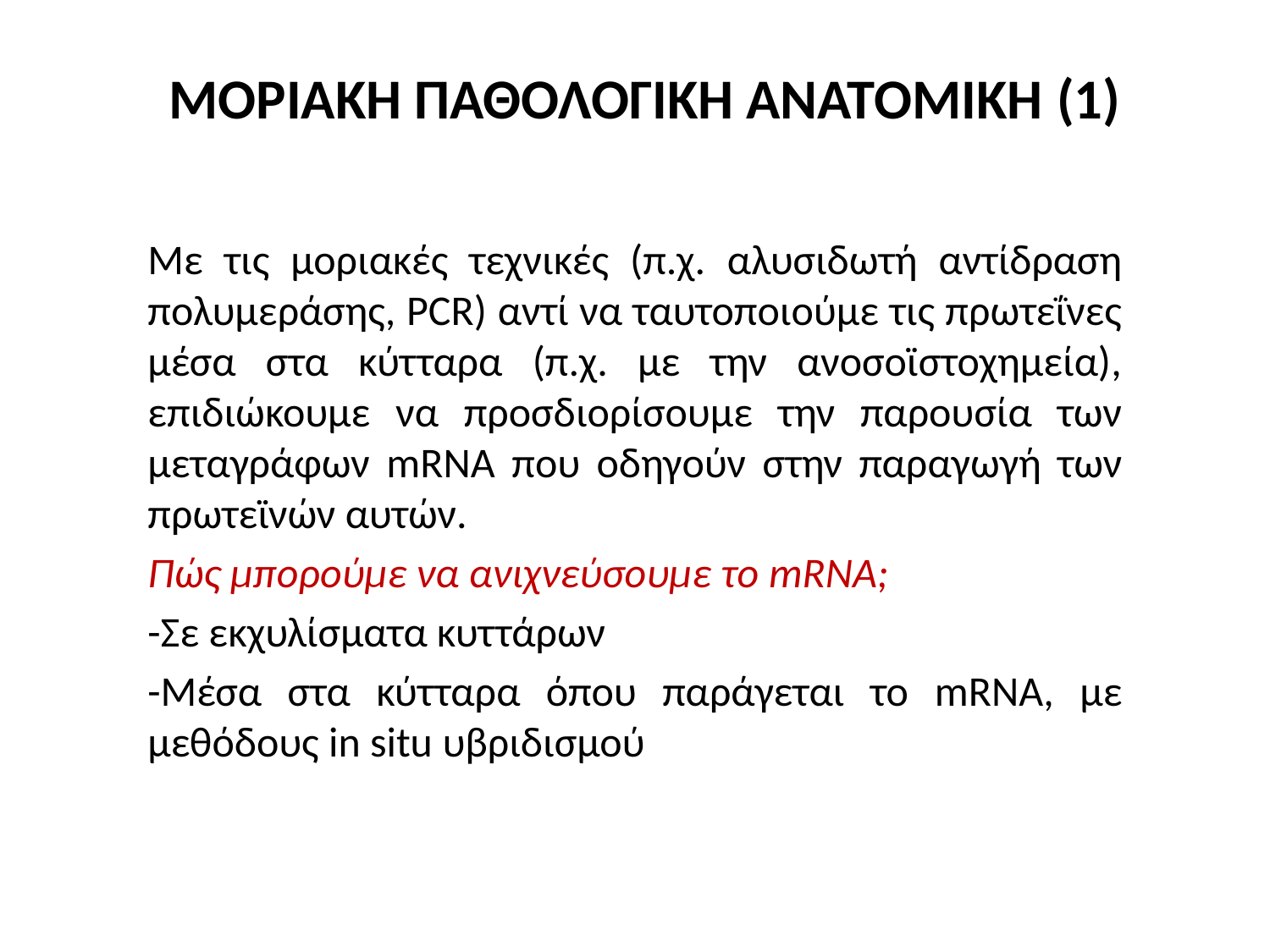

# ΜΟΡΙΑΚΗ ΠΑΘΟΛΟΓΙΚΗ ΑΝΑΤΟΜΙΚΗ (1)
Με τις μοριακές τεχνικές (π.χ. αλυσιδωτή αντίδραση πολυμεράσης, PCR) αντί να ταυτοποιούμε τις πρωτεΐνες μέσα στα κύτταρα (π.χ. με την ανοσοϊστοχημεία), επιδιώκουμε να προσδιορίσουμε την παρουσία των μεταγράφων mRNA που οδηγούν στην παραγωγή των πρωτεϊνών αυτών.
Πώς μπορούμε να ανιχνεύσουμε το mRNA;
-Σε εκχυλίσματα κυττάρων
-Μέσα στα κύτταρα όπου παράγεται το mRNA, με μεθόδους in situ υβριδισμού